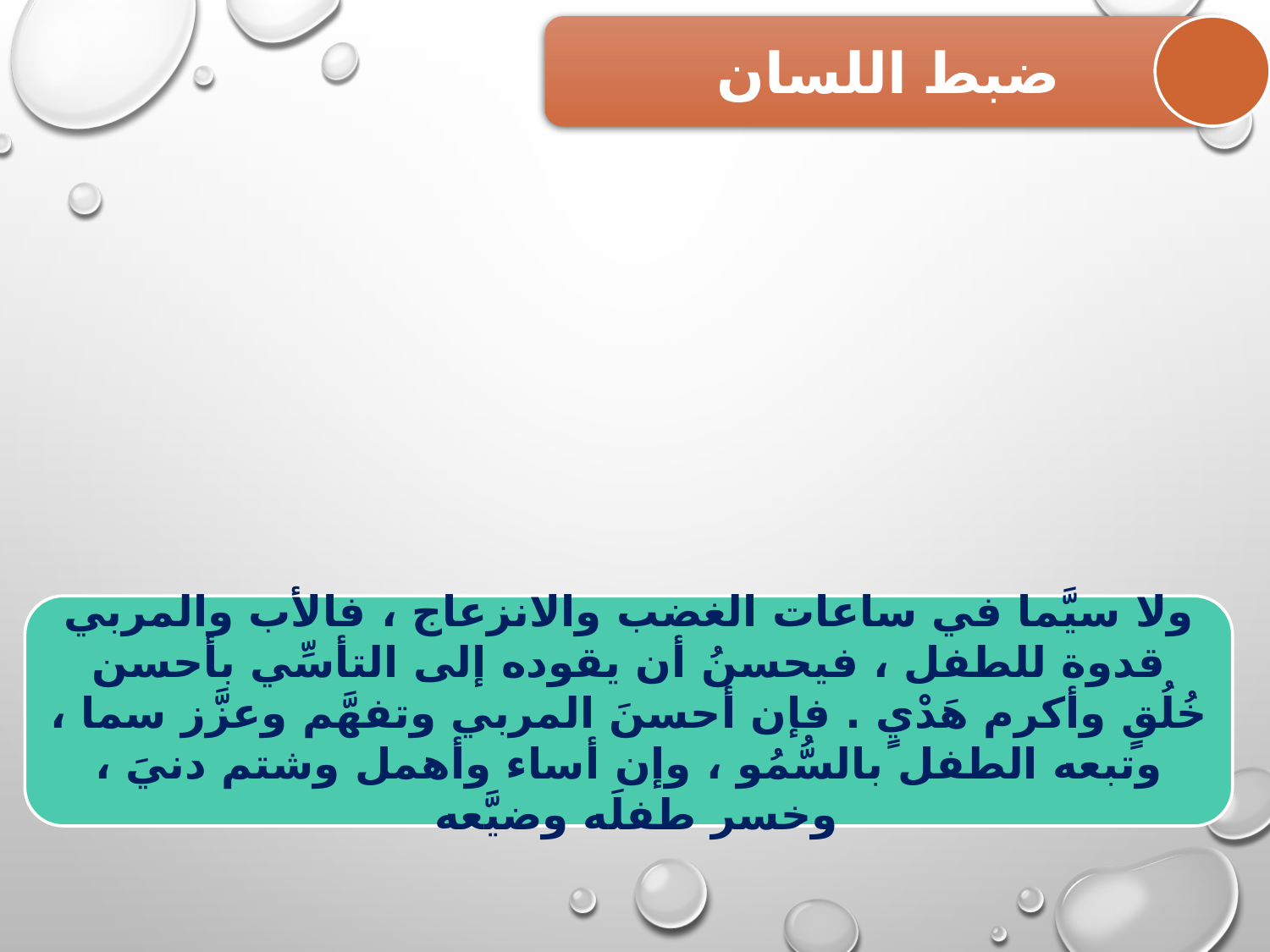

ضبط اللسان

ولا سيَّما في ساعات الغضب والانزعاج ، فالأب والمربي قدوة للطفل ، فيحسنُ أن يقوده إلى التأسِّي بأحسن خُلُقٍ وأكرم هَدْيٍ . فإن أحسنَ المربي وتفهَّم وعزَّز سما ، وتبعه الطفل بالسُّمُو ، وإن أساء وأهمل وشتم دنيَ ، وخسر طفلَه وضيَّعه